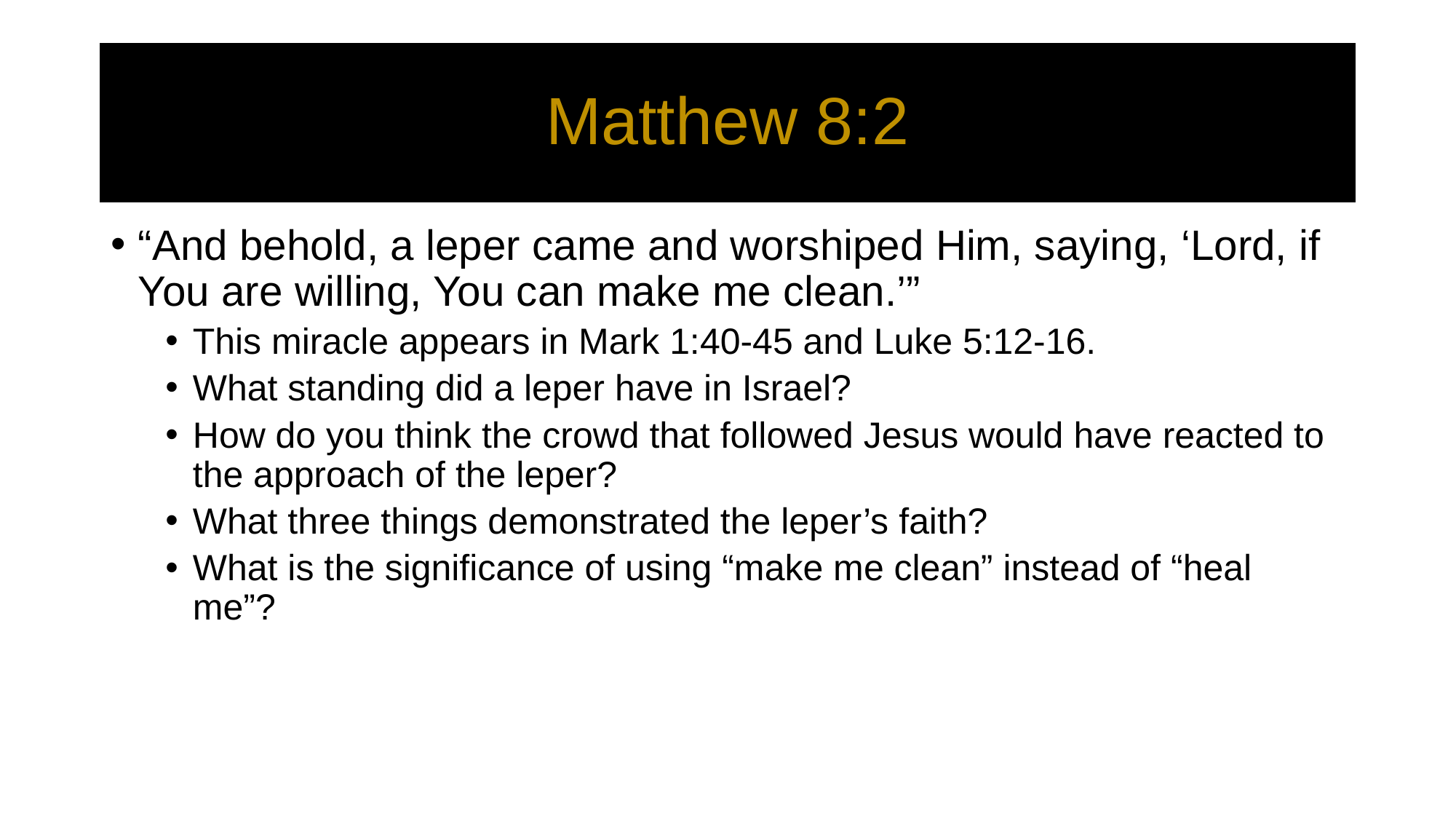

# Matthew 8:2
“And behold, a leper came and worshiped Him, saying, ‘Lord, if You are willing, You can make me clean.’”
This miracle appears in Mark 1:40-45 and Luke 5:12-16.
What standing did a leper have in Israel?
How do you think the crowd that followed Jesus would have reacted to the approach of the leper?
What three things demonstrated the leper’s faith?
What is the significance of using “make me clean” instead of “heal me”?